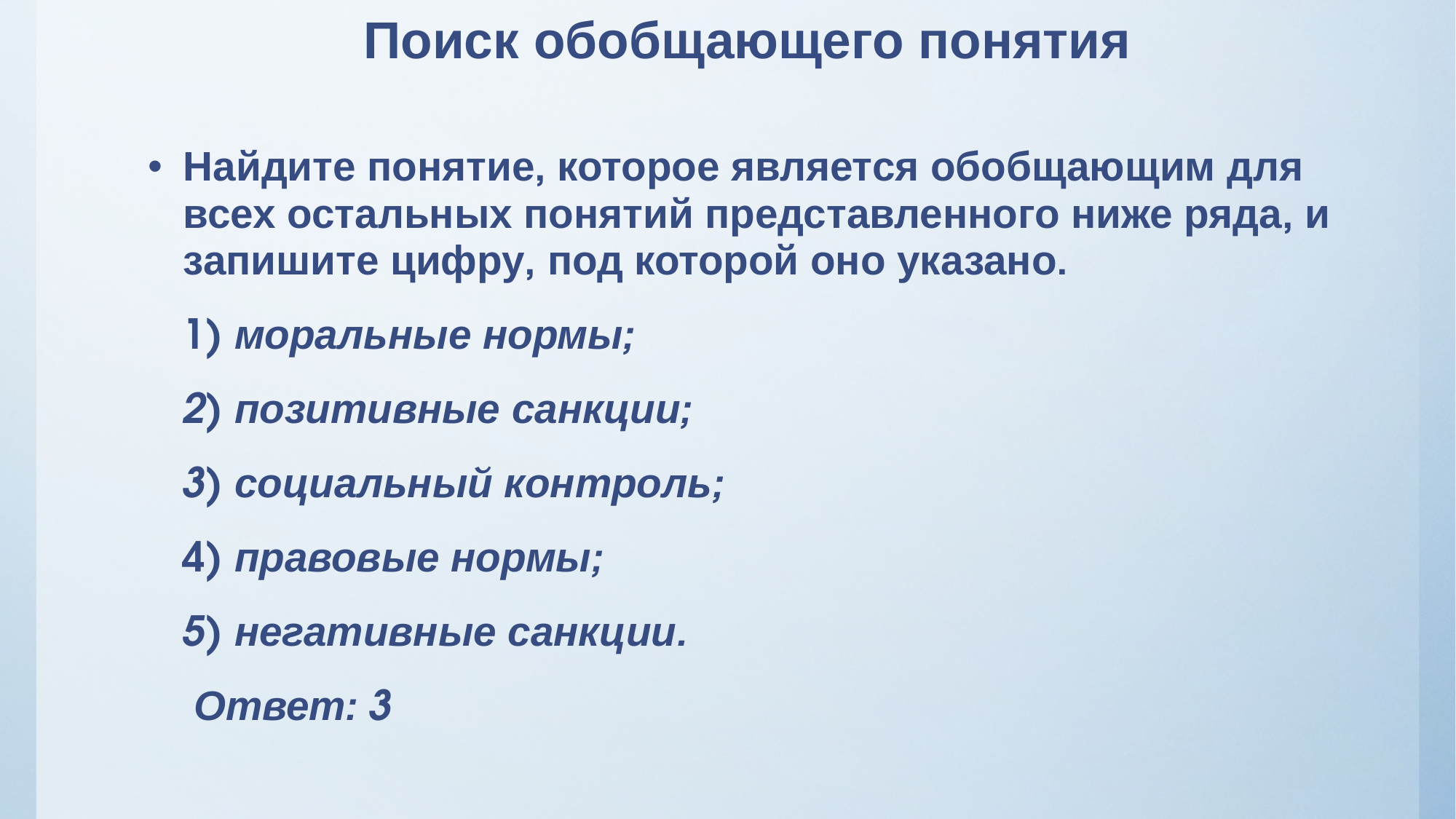

# Поиск обобщающего понятия
Найдите понятие, которое является обобщающим для всех остальных понятий представленного ниже ряда, и запишите цифру, под которой оно указано.
   1) моральные нормы;
   2) позитивные санкции;
   3) социальный контроль;
   4) правовые нормы;
   5) негативные санкции.
    Ответ: 3